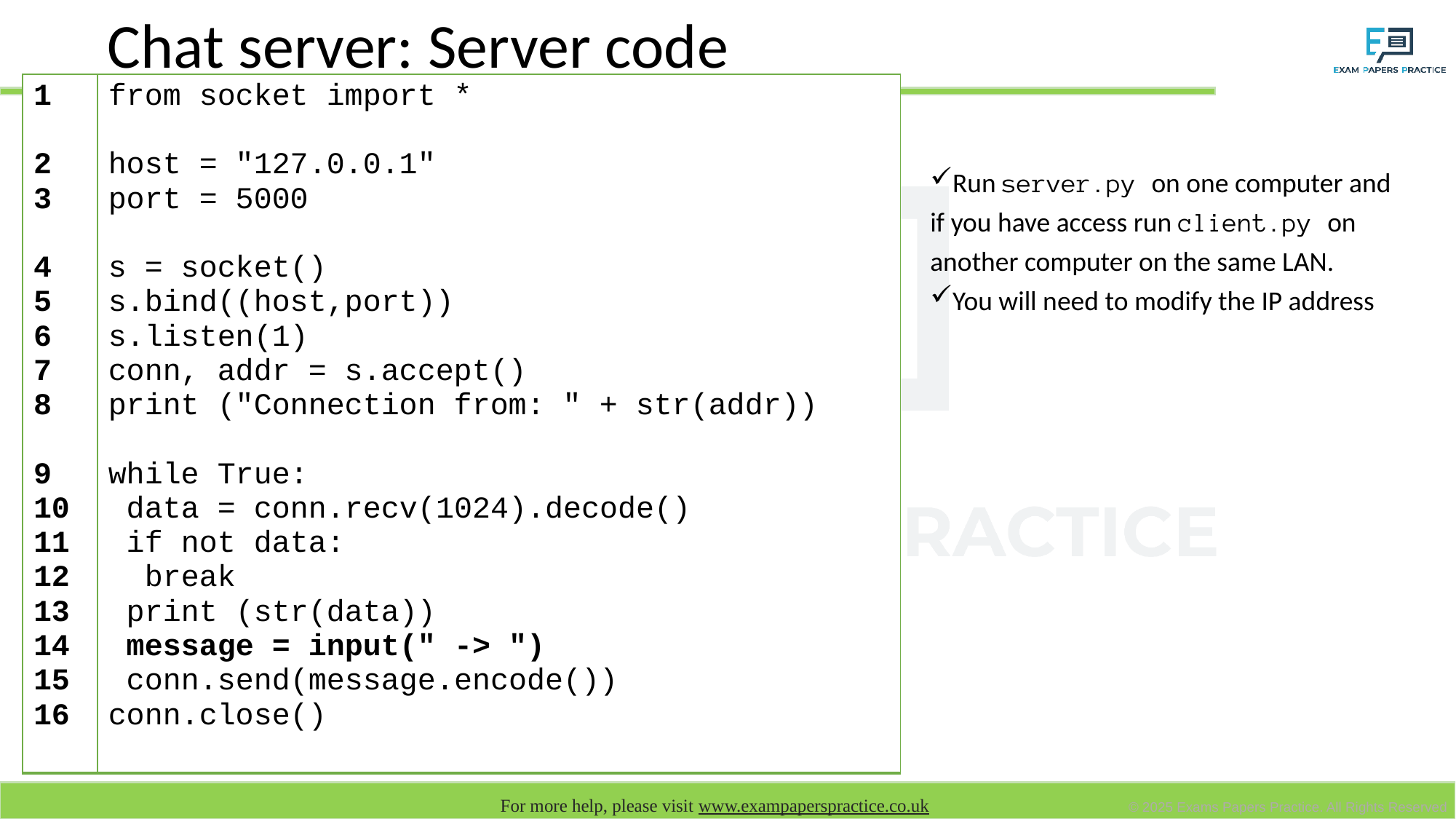

# Chat server: Server code
| 1 2 3 4 5 6 7 8 9 10 11 12 13 14 15 16 | from socket import \* host = "127.0.0.1" port = 5000 s = socket() s.bind((host,port)) s.listen(1) conn, addr = s.accept() print ("Connection from: " + str(addr)) while True: data = conn.recv(1024).decode() if not data: break print (str(data)) message = input(" -> ") conn.send(message.encode()) conn.close() |
| --- | --- |
Run server.py on one computer and if you have access run client.py on another computer on the same LAN.
You will need to modify the IP address